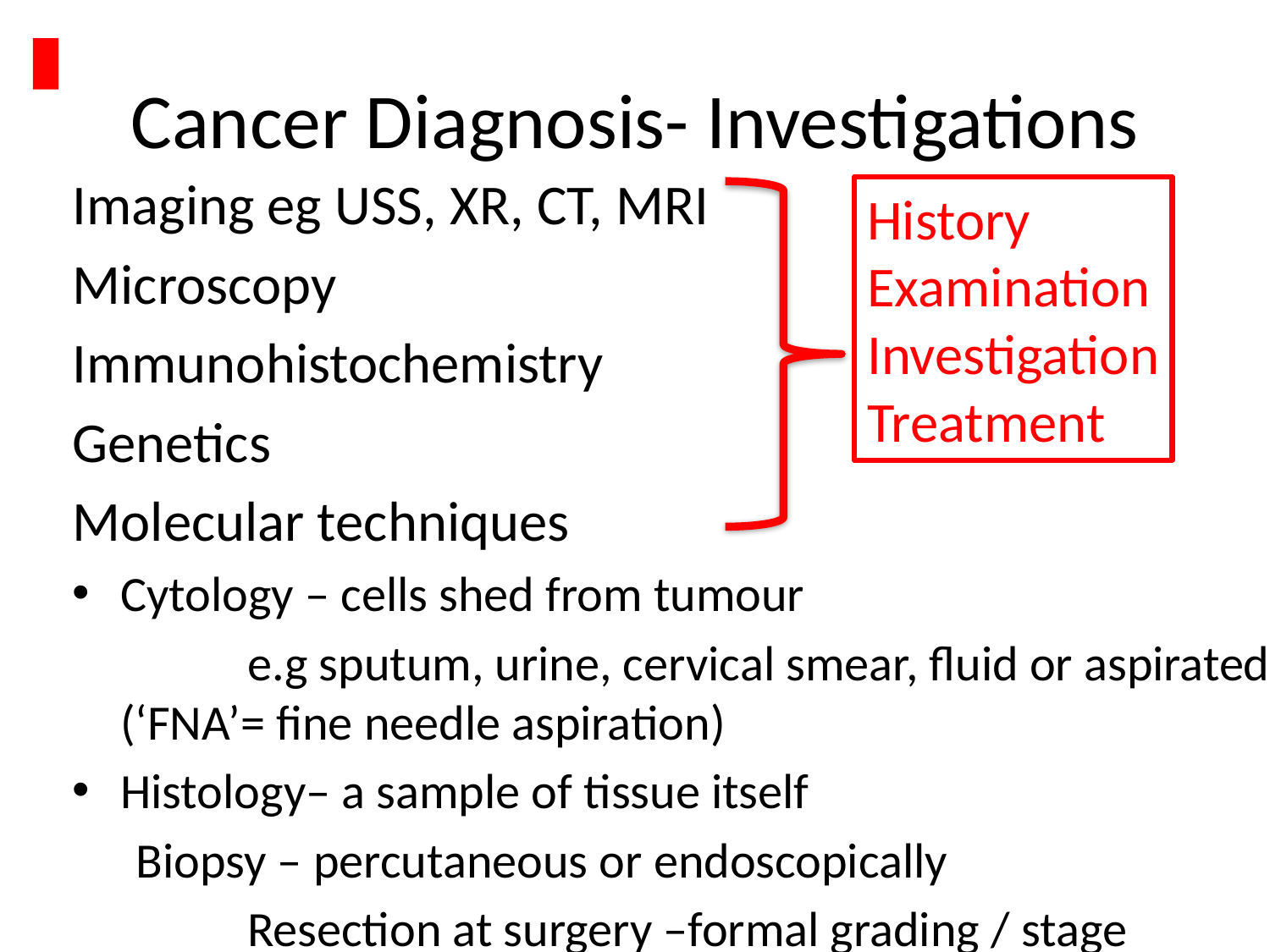

# Cancer Diagnosis- Investigations
Imaging eg USS, XR, CT, MRI
Microscopy
Immunohistochemistry
Genetics
Molecular techniques
Cytology – cells shed from tumour
		e.g sputum, urine, cervical smear, fluid or aspirated (‘FNA’= fine needle aspiration)
Histology– a sample of tissue itself
Biopsy – percutaneous or endoscopically
		Resection at surgery –formal grading / stage

History
Examination
Investigation
Treatment